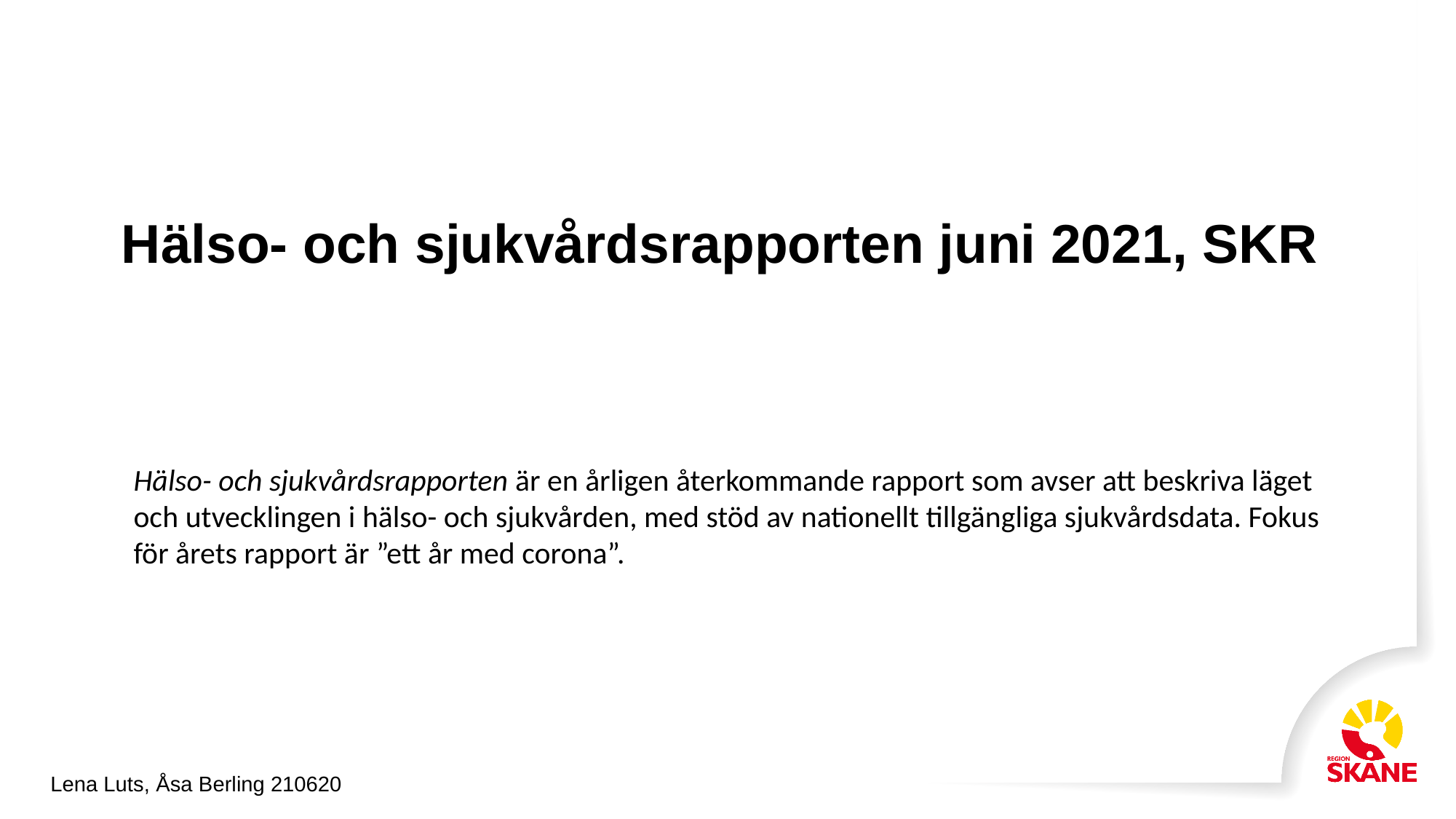

Hälso- och sjukvårdsrapporten juni 2021, SKR
Hälso- och sjukvårdsrapporten är en årligen återkommande rapport som avser att beskriva läget och utvecklingen i hälso- och sjukvården, med stöd av nationellt tillgängliga sjukvårdsdata. Fokus för årets rapport är ”ett år med corona”.

Lena Luts, Åsa Berling 210620